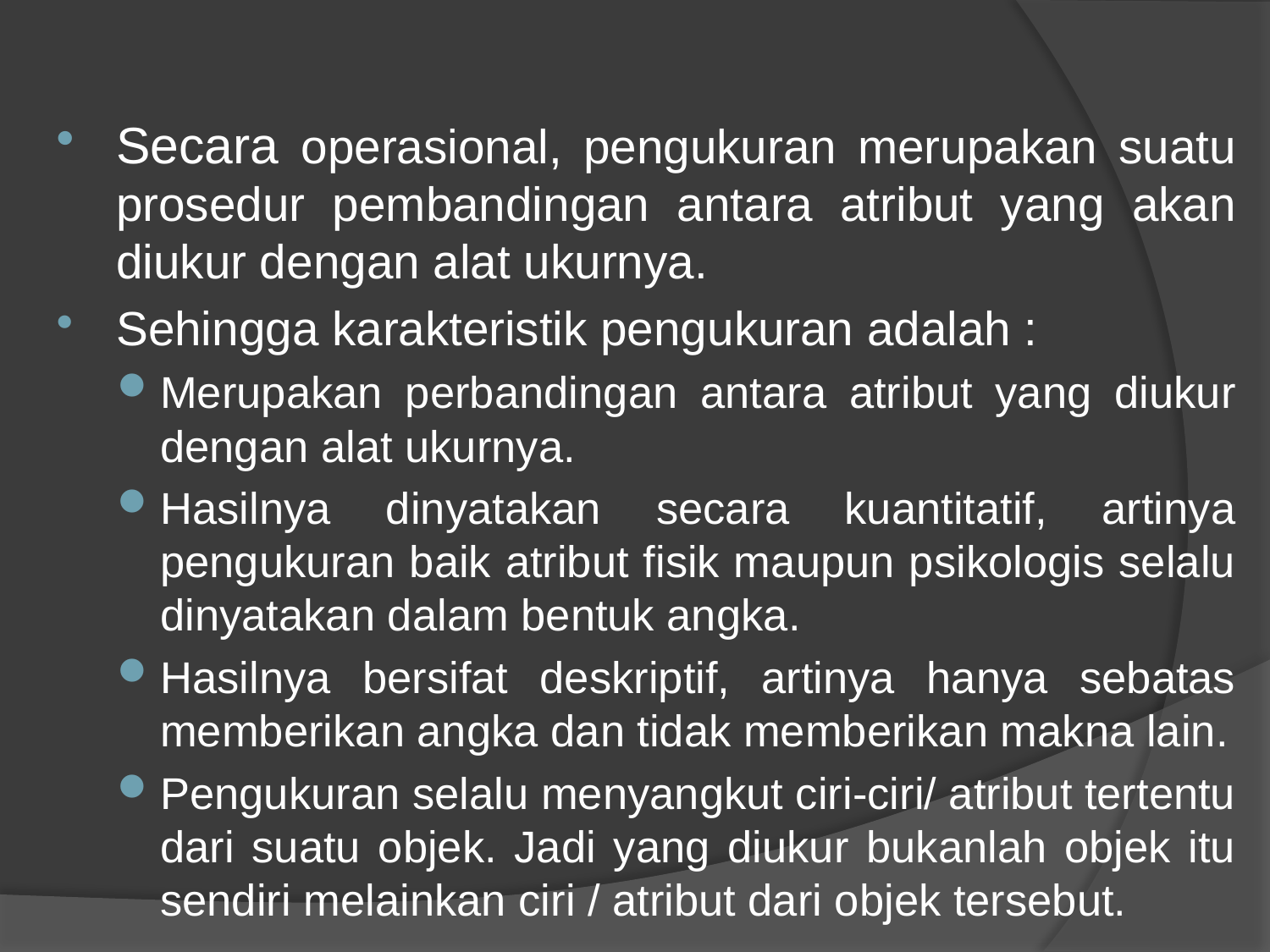

Secara operasional, pengukuran merupakan suatu prosedur pembandingan antara atribut yang akan diukur dengan alat ukurnya.
Sehingga karakteristik pengukuran adalah :
Merupakan perbandingan antara atribut yang diukur dengan alat ukurnya.
Hasilnya dinyatakan secara kuantitatif, artinya pengukuran baik atribut fisik maupun psikologis selalu dinyatakan dalam bentuk angka.
Hasilnya bersifat deskriptif, artinya hanya sebatas memberikan angka dan tidak memberikan makna lain.
Pengukuran selalu menyangkut ciri-ciri/ atribut tertentu dari suatu objek. Jadi yang diukur bukanlah objek itu sendiri melainkan ciri / atribut dari objek tersebut.